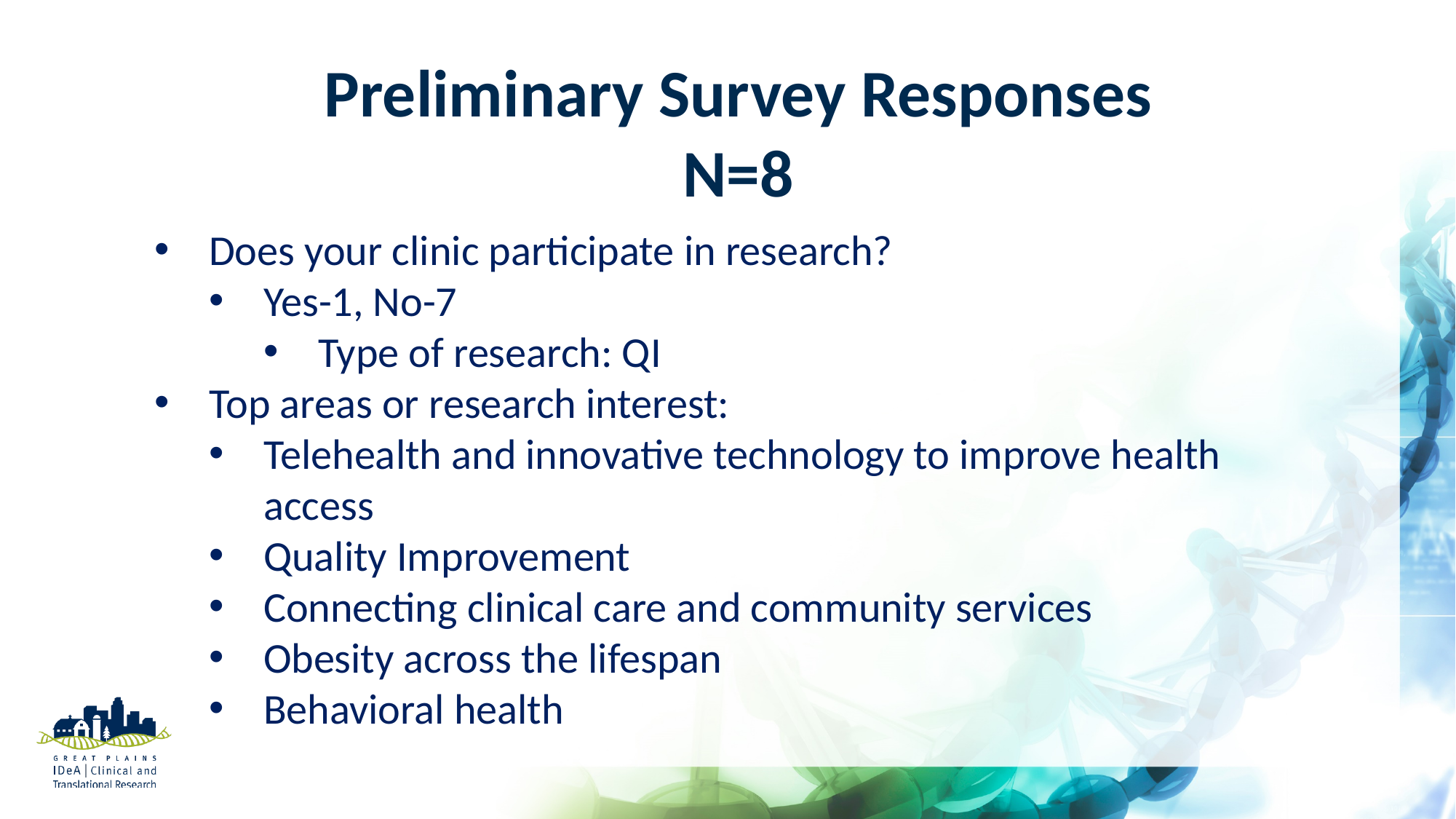

Preliminary Survey Responses
N=8
Does your clinic participate in research?
Yes-1, No-7
Type of research: QI
Top areas or research interest:
Telehealth and innovative technology to improve health access
Quality Improvement
Connecting clinical care and community services
Obesity across the lifespan
Behavioral health